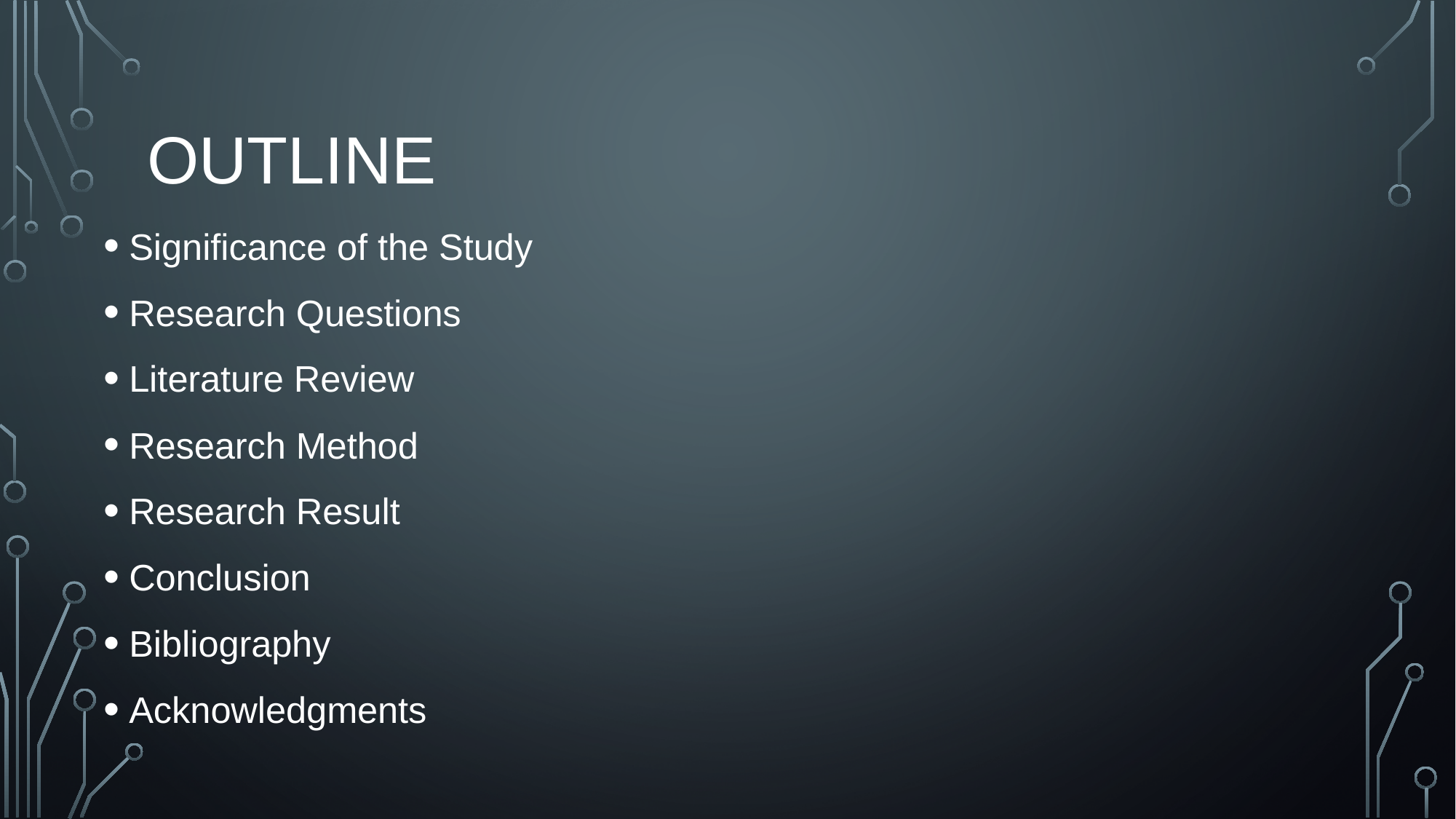

# Outline
Significance of the Study
Research Questions
Literature Review
Research Method
Research Result
Conclusion
Bibliography
Acknowledgments